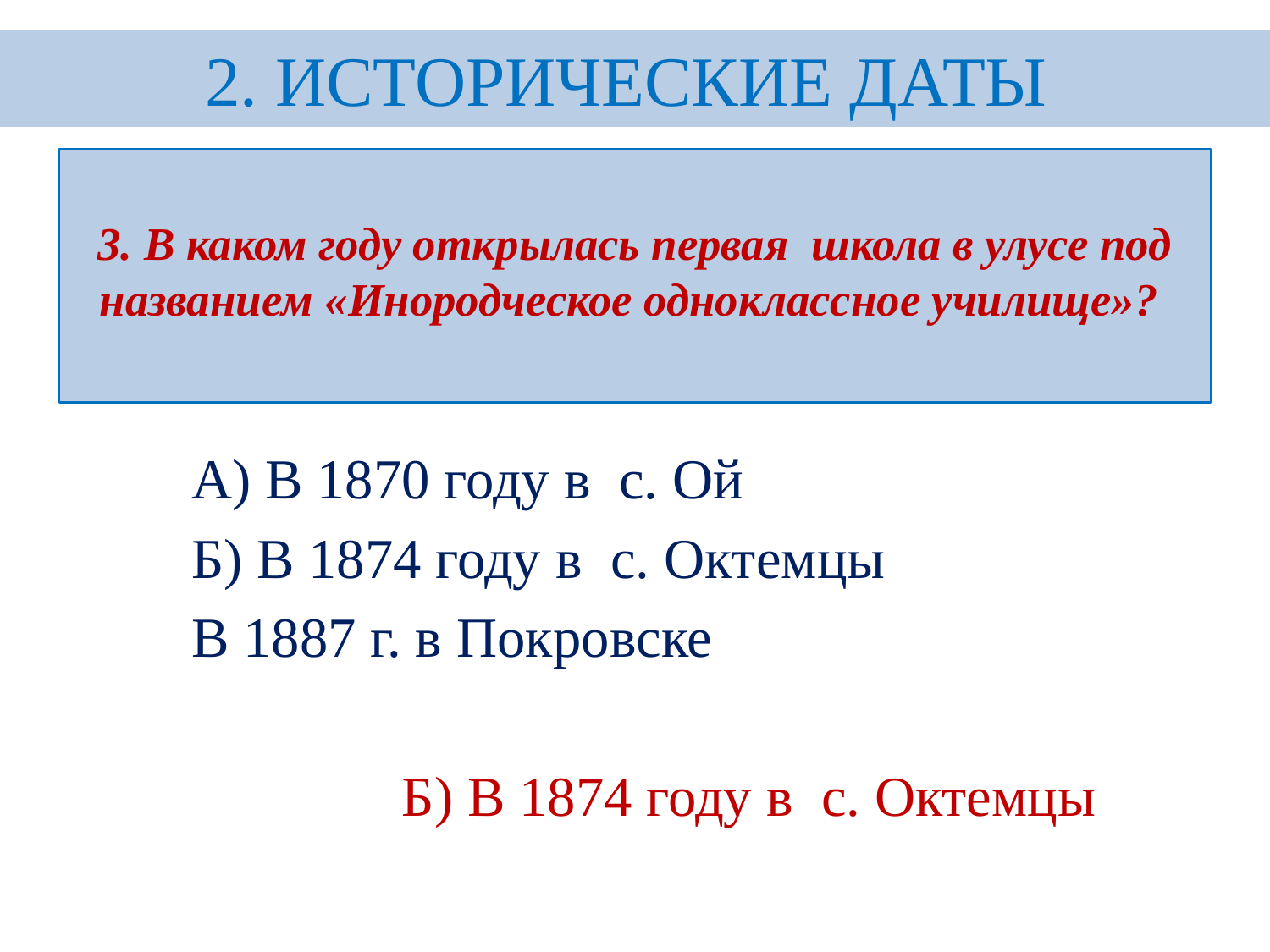

2. ИСТОРИЧЕСКИЕ ДАТЫ
# 3. В каком году открылась первая  школа в улусе под названием «Инородческое одноклассное училище»?
А) В 1870 году в  с. Ой
Б) В 1874 году в  с. Октемцы
В 1887 г. в Покровске

Б) В 1874 году в  с. Октемцы